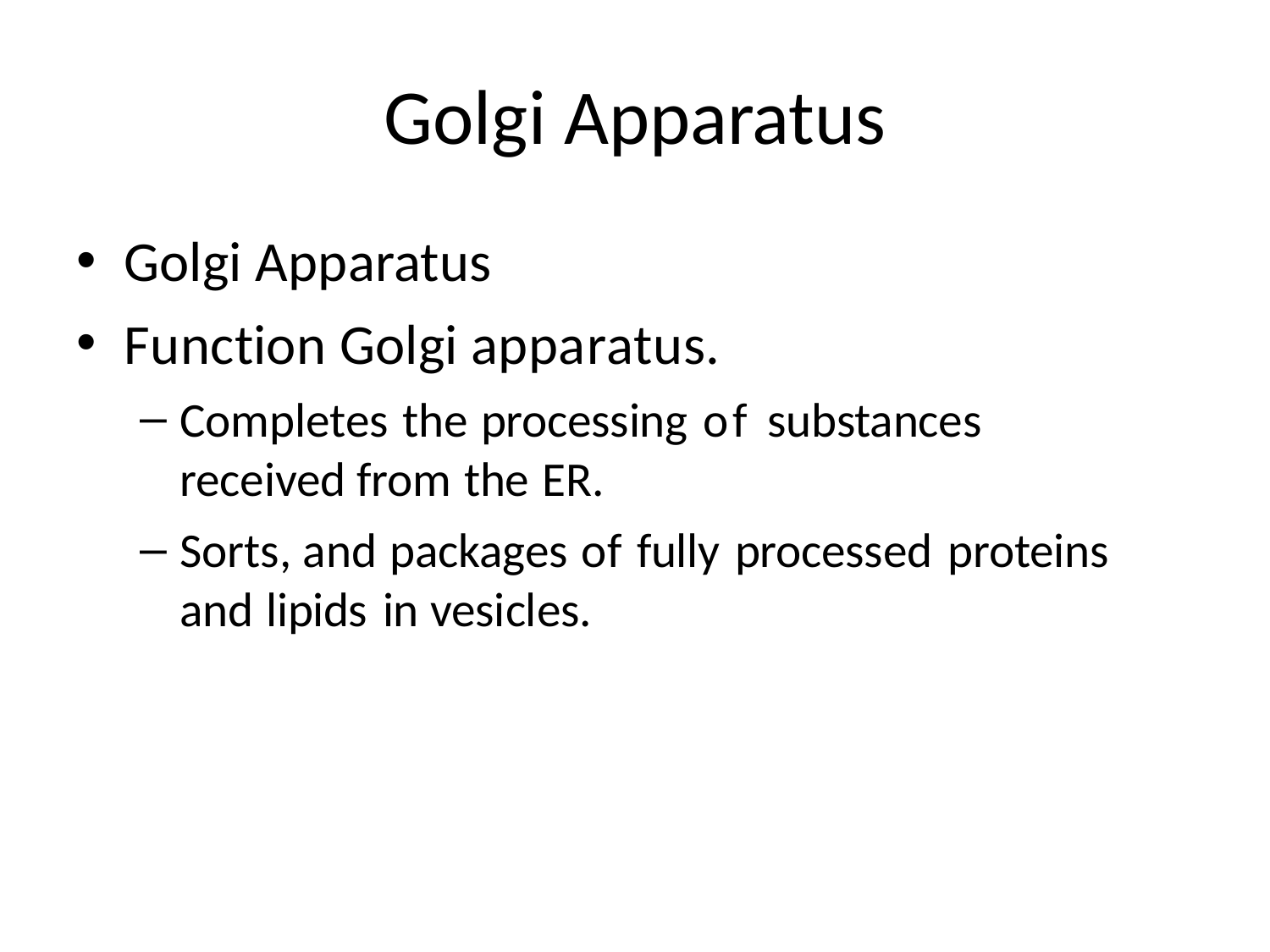

# Golgi Apparatus
Golgi Apparatus
Function Golgi apparatus.
Completes the processing of substances received from the ER.
Sorts, and packages of fully processed proteins and lipids in vesicles.